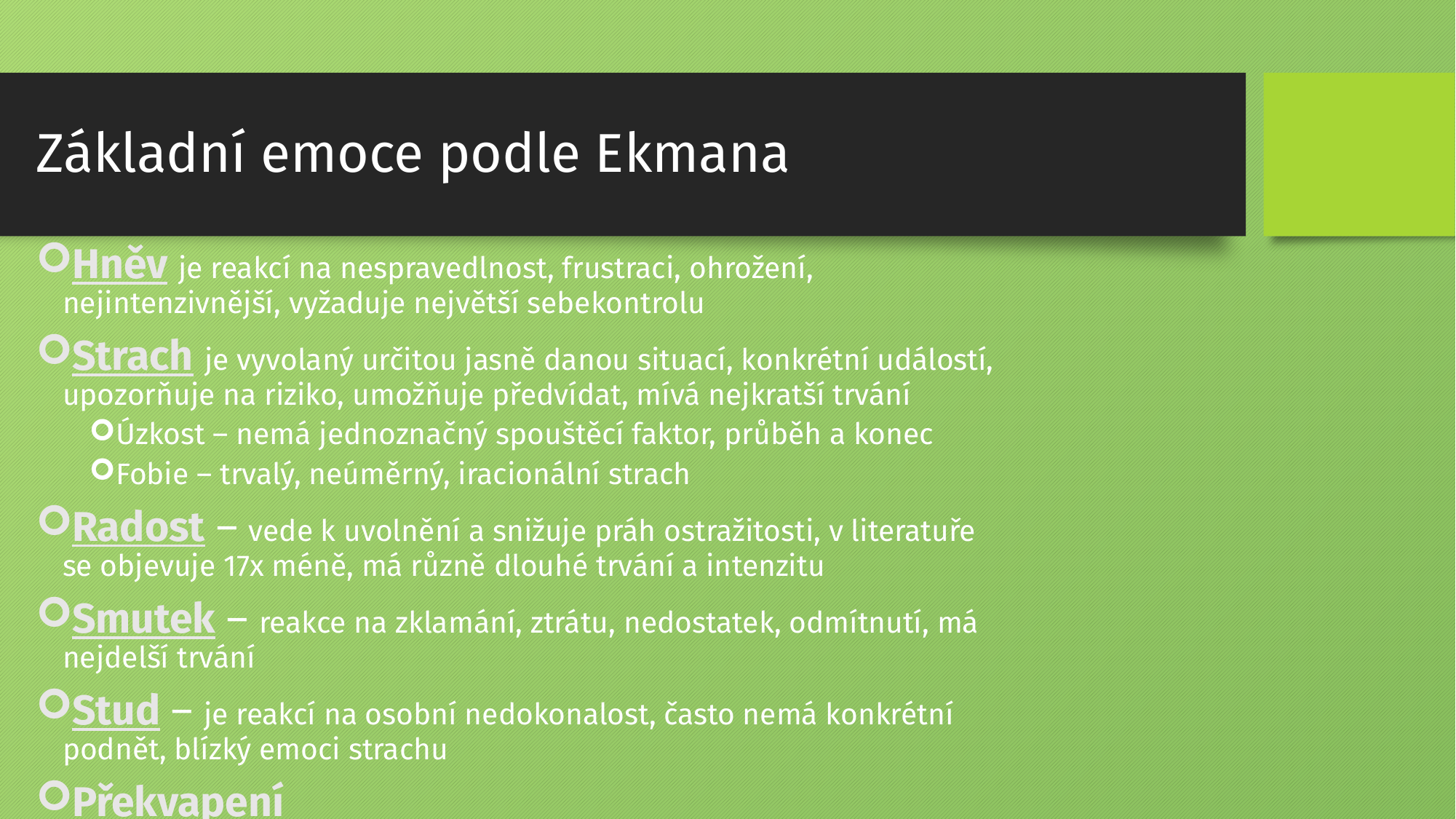

# Základní emoce podle Ekmana
Hněv je reakcí na nespravedlnost, frustraci, ohrožení, nejintenzivnější, vyžaduje největší sebekontrolu
Strach je vyvolaný určitou jasně danou situací, konkrétní událostí, upozorňuje na riziko, umožňuje předvídat, mívá nejkratší trvání
Úzkost – nemá jednoznačný spouštěcí faktor, průběh a konec
Fobie – trvalý, neúměrný, iracionální strach
Radost – vede k uvolnění a snižuje práh ostražitosti, v literatuře se objevuje 17x méně, má různě dlouhé trvání a intenzitu
Smutek – reakce na zklamání, ztrátu, nedostatek, odmítnutí, má nejdelší trvání
Stud – je reakcí na osobní nedokonalost, často nemá konkrétní podnět, blízký emoci strachu
Překvapení